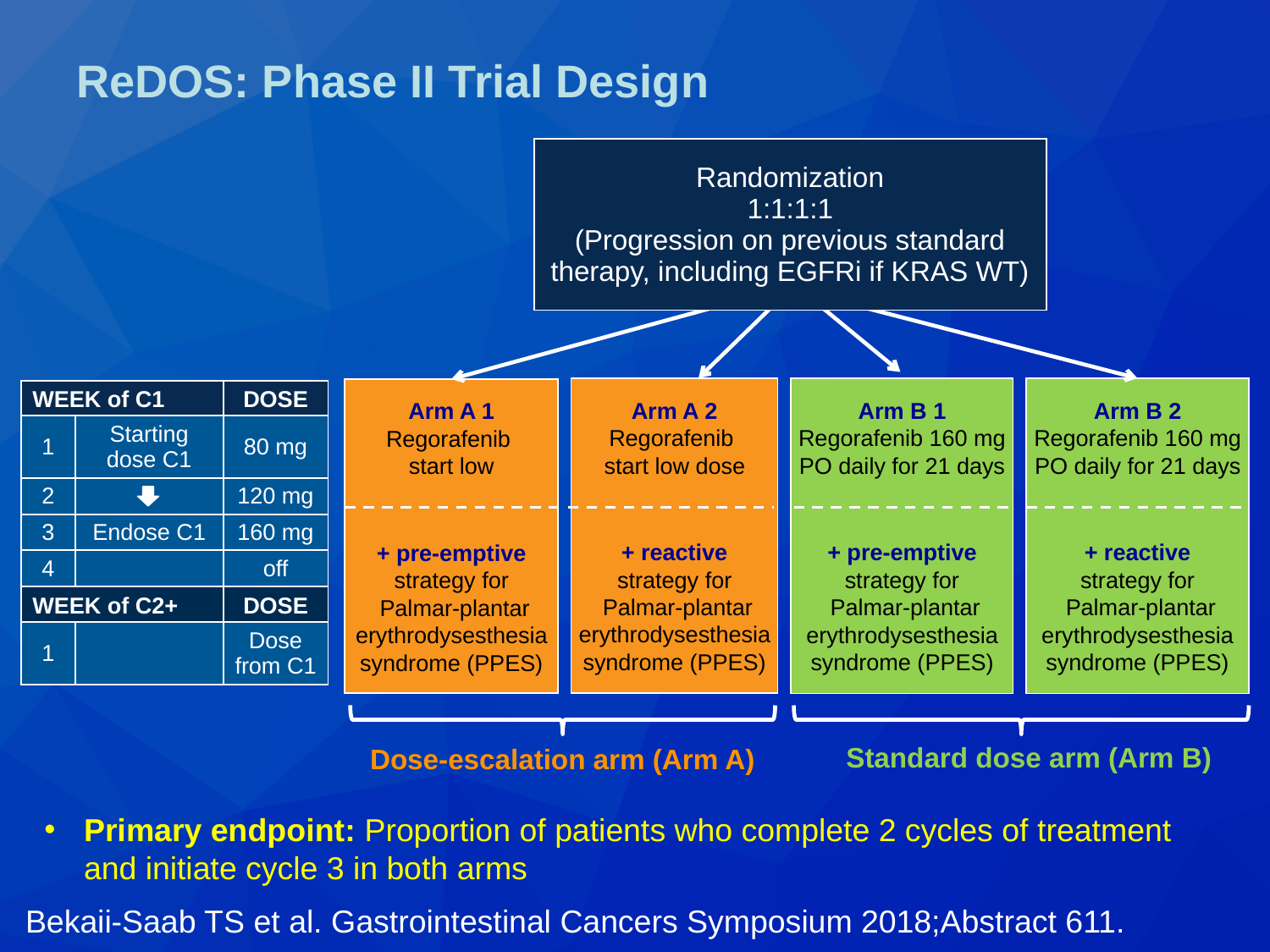

# ReDOS: Phase II Trial Design
| Randomization 1:1:1:1 (Progression on previous standard therapy, including EGFRi if KRAS WT) |
| --- |
Arm A 2
Regorafenib
start low dose

+ reactive
strategy for
 Palmar-plantar
erythrodysesthesia
syndrome (PPES)
Arm B 1
Regorafenib 160 mg PO daily for 21 days

+ pre-emptive
strategy for
 Palmar-plantar
erythrodysesthesia
syndrome (PPES)
Arm B 2
Regorafenib 160 mg PO daily for 21 days

+ reactive
strategy for
 Palmar-plantar
erythrodysesthesia
syndrome (PPES)
Arm A 1
Regorafenib
start low

+ pre-emptive
strategy for
 Palmar-plantar
erythrodysesthesia
syndrome (PPES)
| WEEK of C1 |  | DOSE |
| --- | --- | --- |
| 1 | Starting dose C1 | 80 mg |
| 2 |  | 120 mg |
| 3 | Endose C1 | 160 mg |
| 4 |  | off |
| WEEK of C2+ |  | DOSE |
| 1 |  | Dose from C1 |

Standard dose arm (Arm B)
Dose-escalation arm (Arm A)
Primary endpoint: Proportion of patients who complete 2 cycles of treatment and initiate cycle 3 in both arms
Bekaii-Saab TS et al. Gastrointestinal Cancers Symposium 2018;Abstract 611.